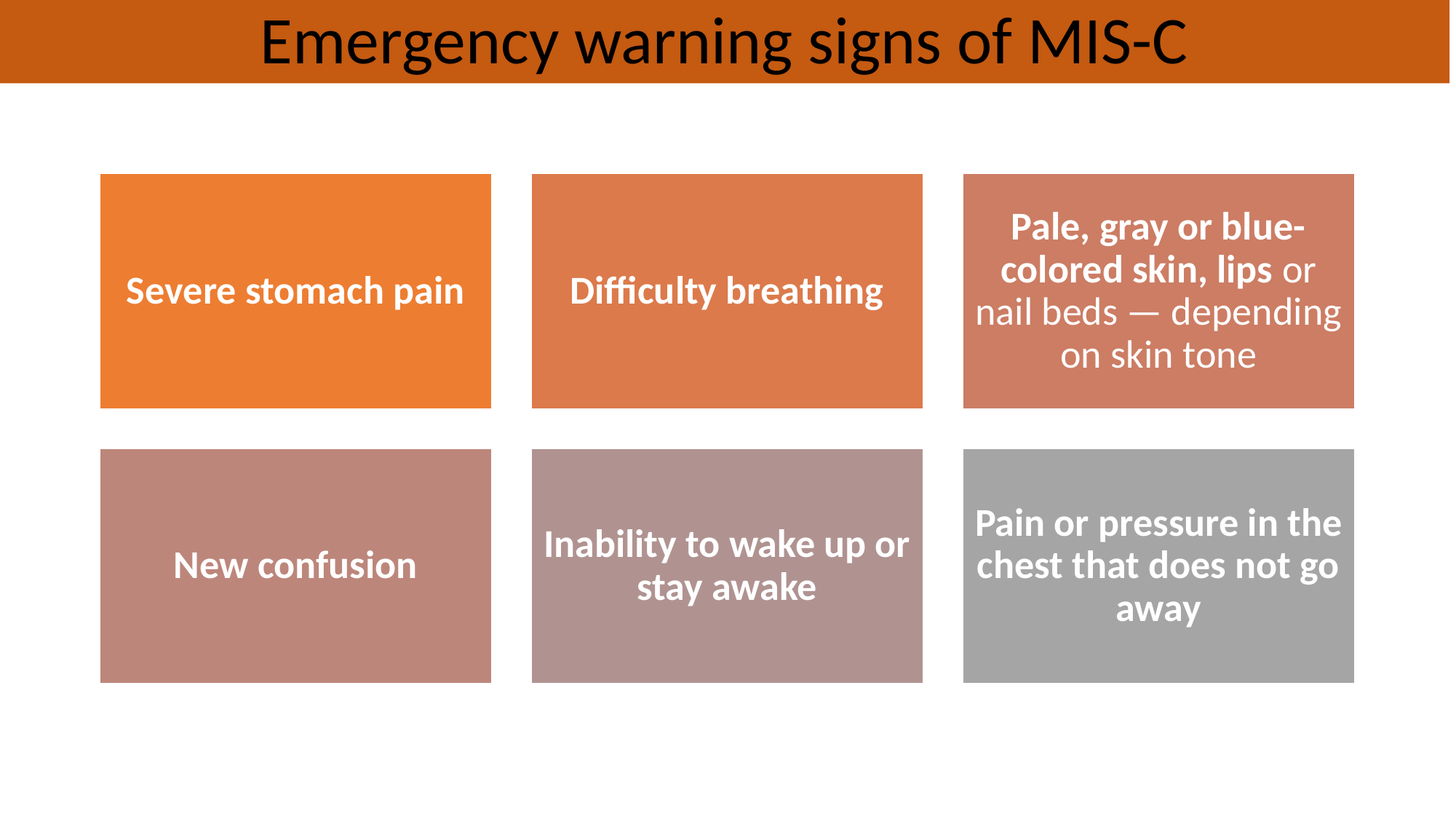

Emergency warning signs of MIS-C
Severe stomach pain
Difficulty breathing
Pale, gray or blue-colored skin, lips or nail beds — depending on skin tone
New confusion
Inability to wake up or stay awake
Pain or pressure in the chest that does not go away